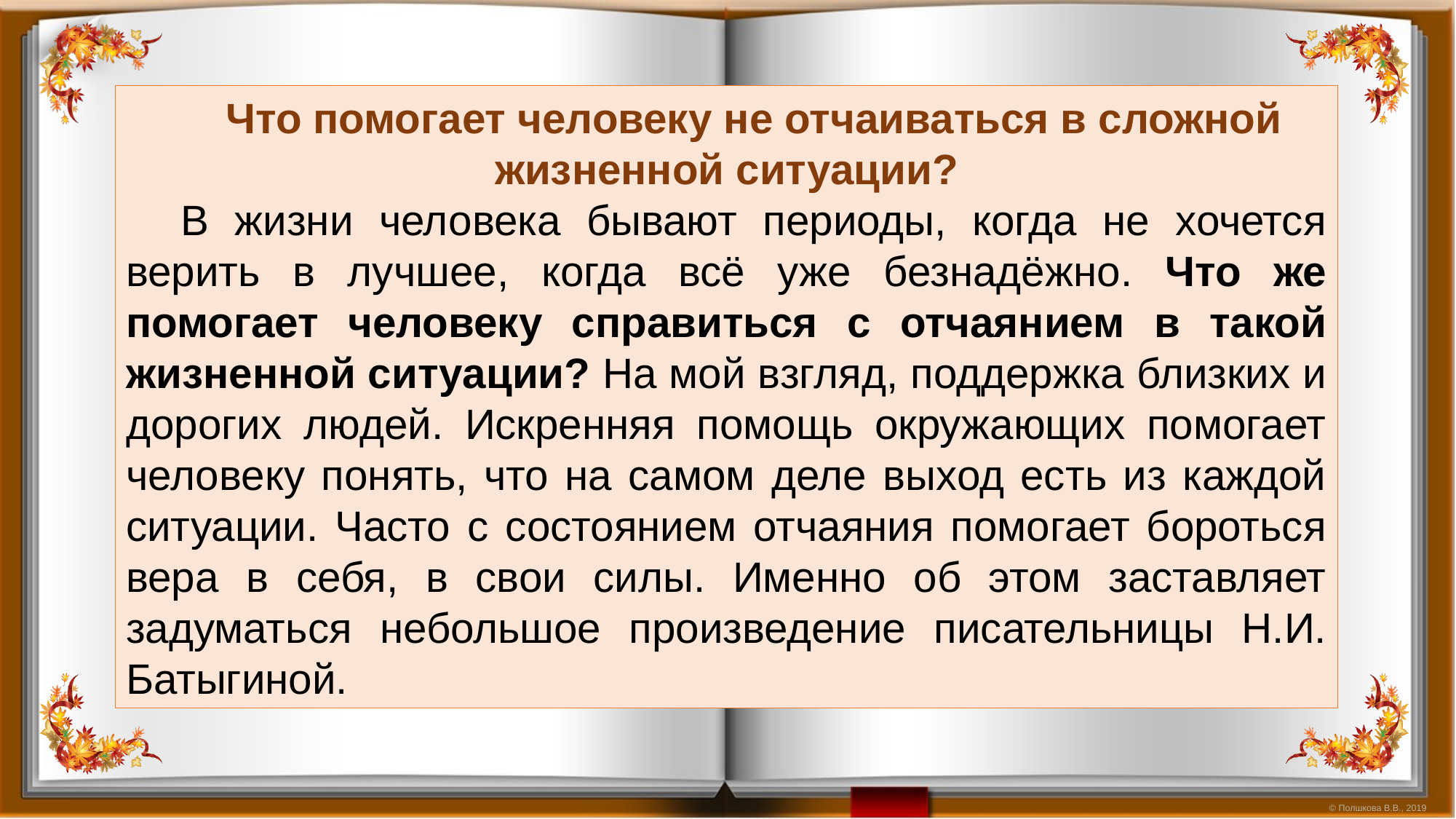

Что помогает человеку не отчаиваться в сложной жизненной ситуации?
В жизни человека бывают периоды, когда не хочется верить в лучшее, когда всё уже безнадёжно. Что же помогает человеку справиться с отчаянием в такой жизненной ситуации? На мой взгляд, поддержка близких и дорогих людей. Искренняя помощь окружающих помогает человеку понять, что на самом деле выход есть из каждой ситуации. Часто с состоянием отчаяния помогает бороться вера в себя, в свои силы. Именно об этом заставляет задуматься небольшое произведение писательницы Н.И. Батыгиной.